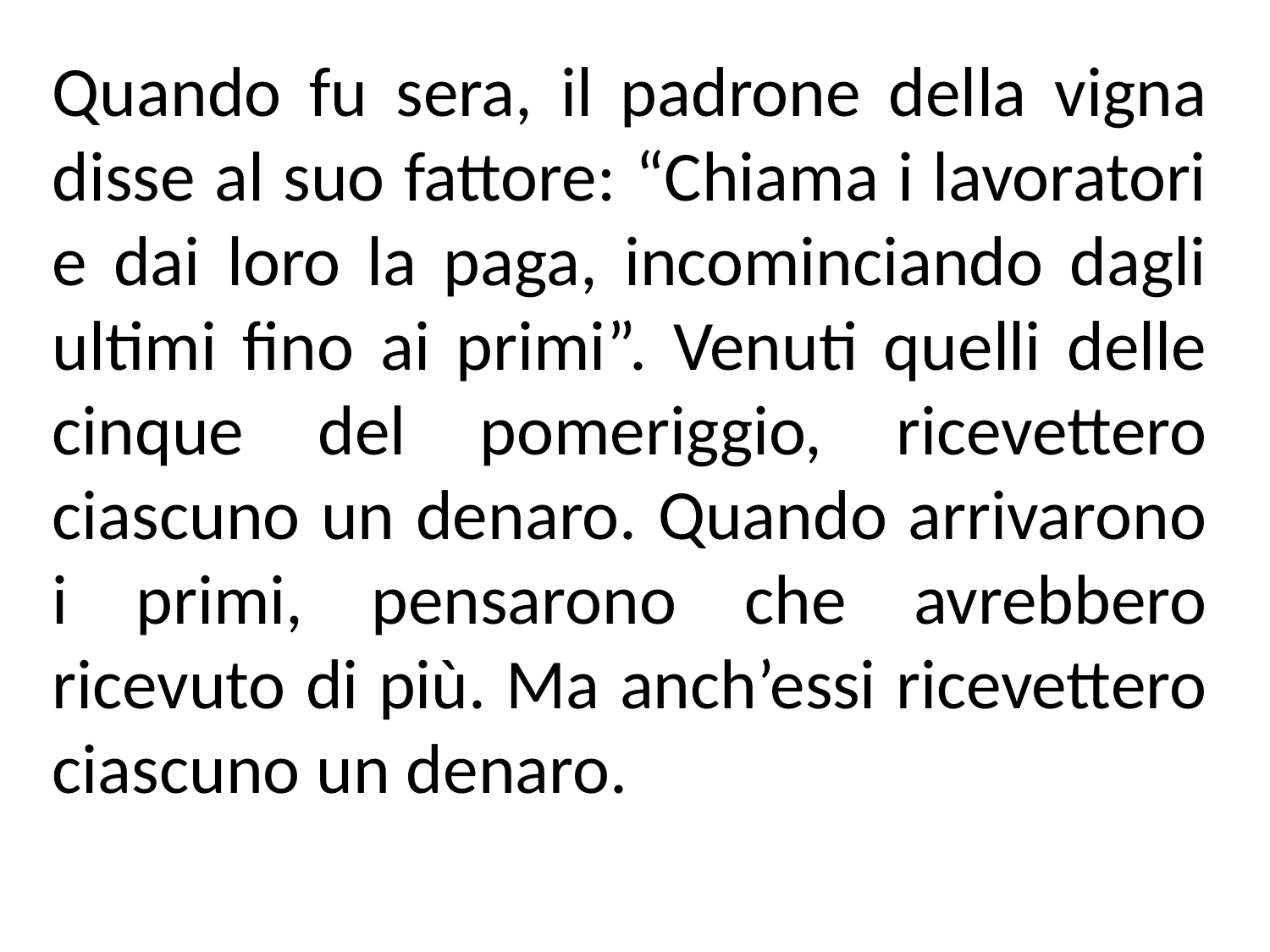

Quando fu sera, il padrone della vigna disse al suo fattore: “Chiama i lavoratori e dai loro la paga, incominciando dagli ultimi fino ai primi”. Venuti quelli delle cinque del pomeriggio, ricevettero ciascuno un denaro. Quando arrivarono i primi, pensarono che avrebbero ricevuto di più. Ma anch’essi ricevettero ciascuno un denaro.